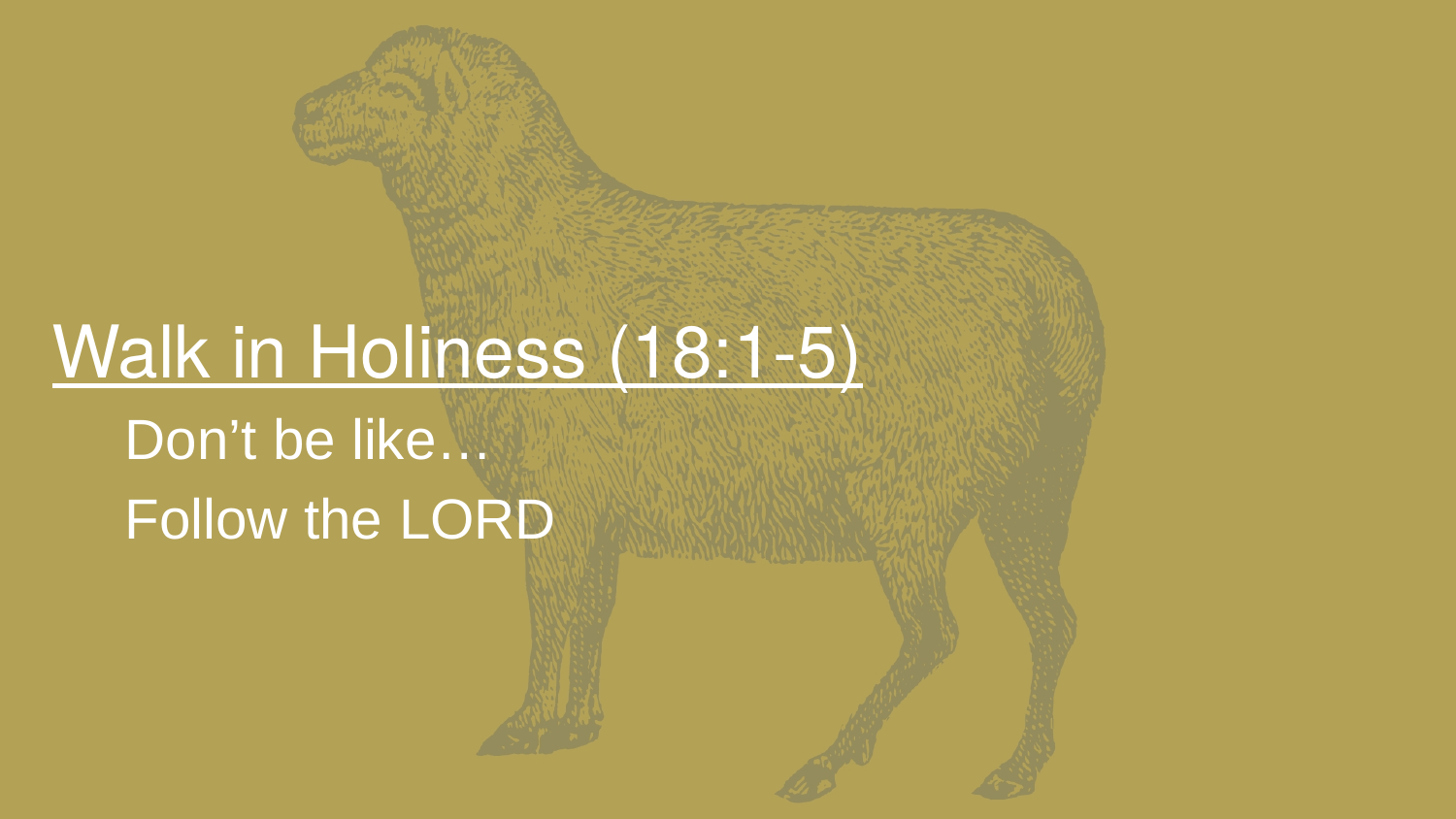

Walk in Holiness (18:1-5)
Don’t be like…
Follow the Lord